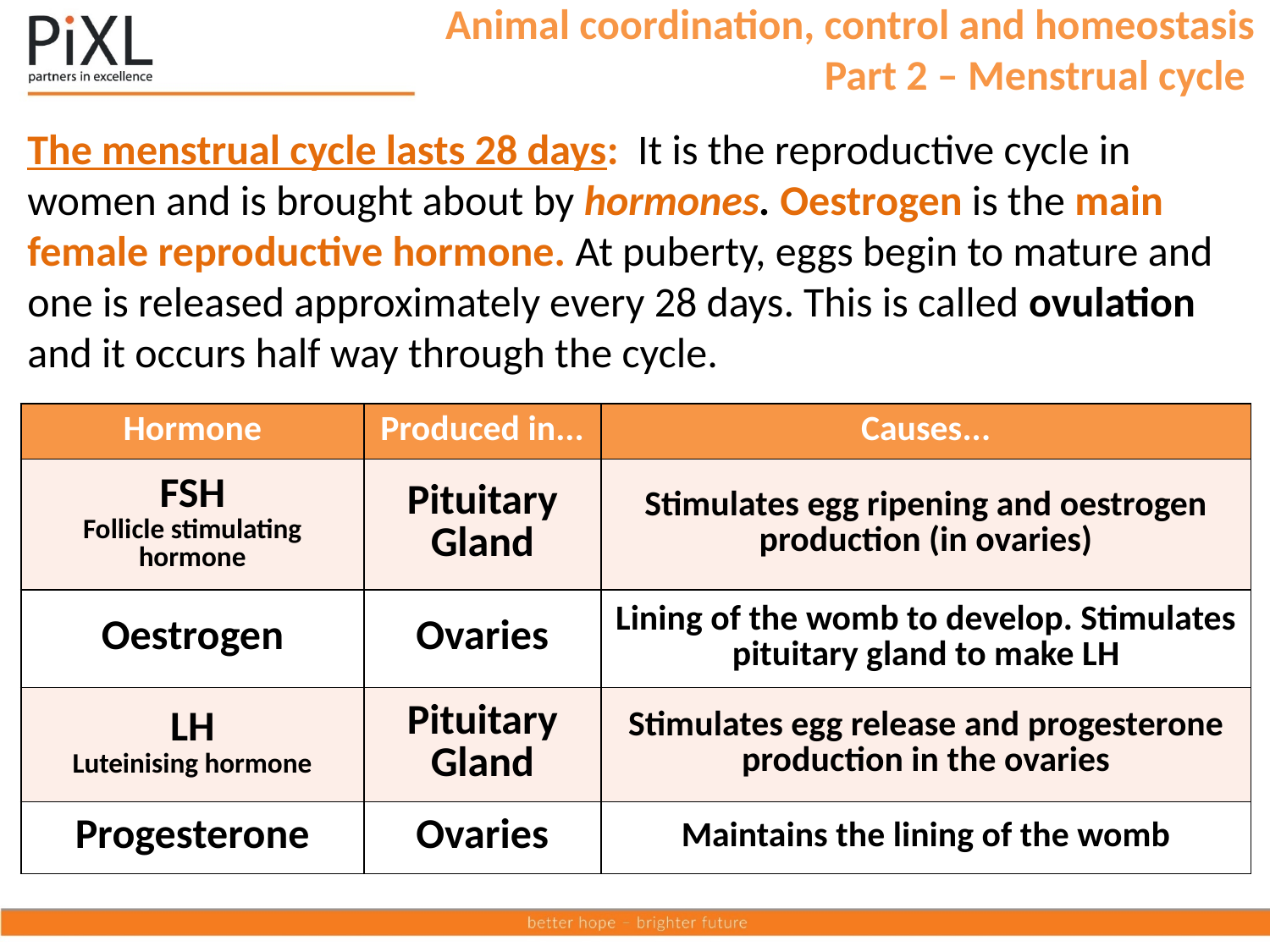

Animal coordination, control and homeostasis Part 2 – Menstrual cycle
The menstrual cycle lasts 28 days:  It is the reproductive cycle in women and is brought about by hormones. Oestrogen is the main female reproductive hormone. At puberty, eggs begin to mature and one is released approximately every 28 days. This is called ovulation and it occurs half way through the cycle.
| Hormone | Produced in... | Causes... |
| --- | --- | --- |
| FSH Follicle stimulating hormone | Pituitary Gland | Stimulates egg ripening and oestrogen production (in ovaries) |
| Oestrogen | Ovaries | Lining of the womb to develop. Stimulates pituitary gland to make LH |
| LH Luteinising hormone | Pituitary Gland | Stimulates egg release and progesterone production in the ovaries |
| Progesterone | Ovaries | Maintains the lining of the womb |